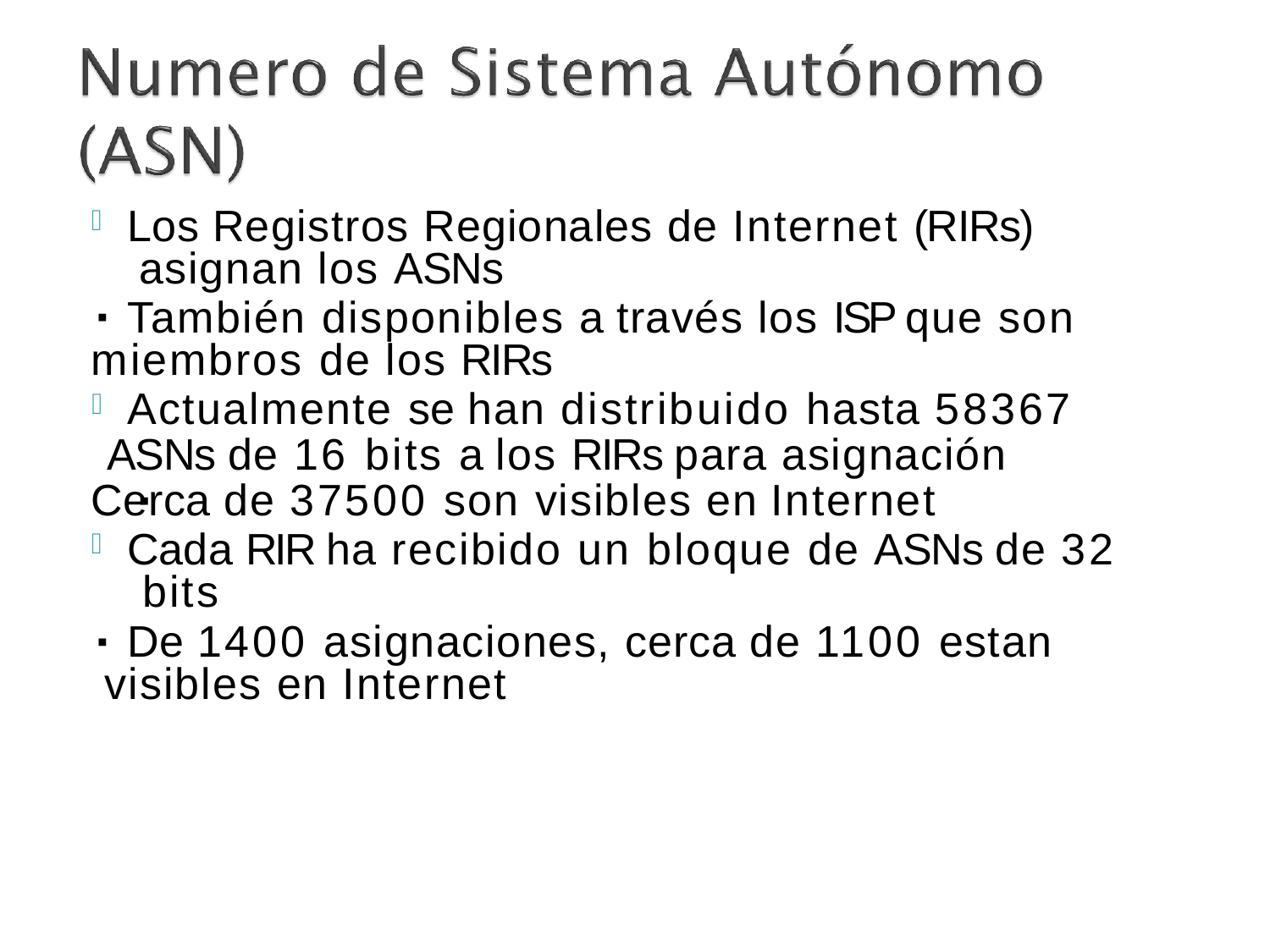

Los Registros Regionales de Internet (RIRs)  asignan los ASNs
También disponibles a través los ISP que son  miembros de los RIRs
Actualmente se han distribuido hasta 58367  ASNs de 16 bits a los RIRs para asignación  Cerca de 37500 son visibles en Internet
Cada RIR ha recibido un bloque de ASNs de 32  bits
De 1400 asignaciones, cerca de 1100 estan  visibles en Internet